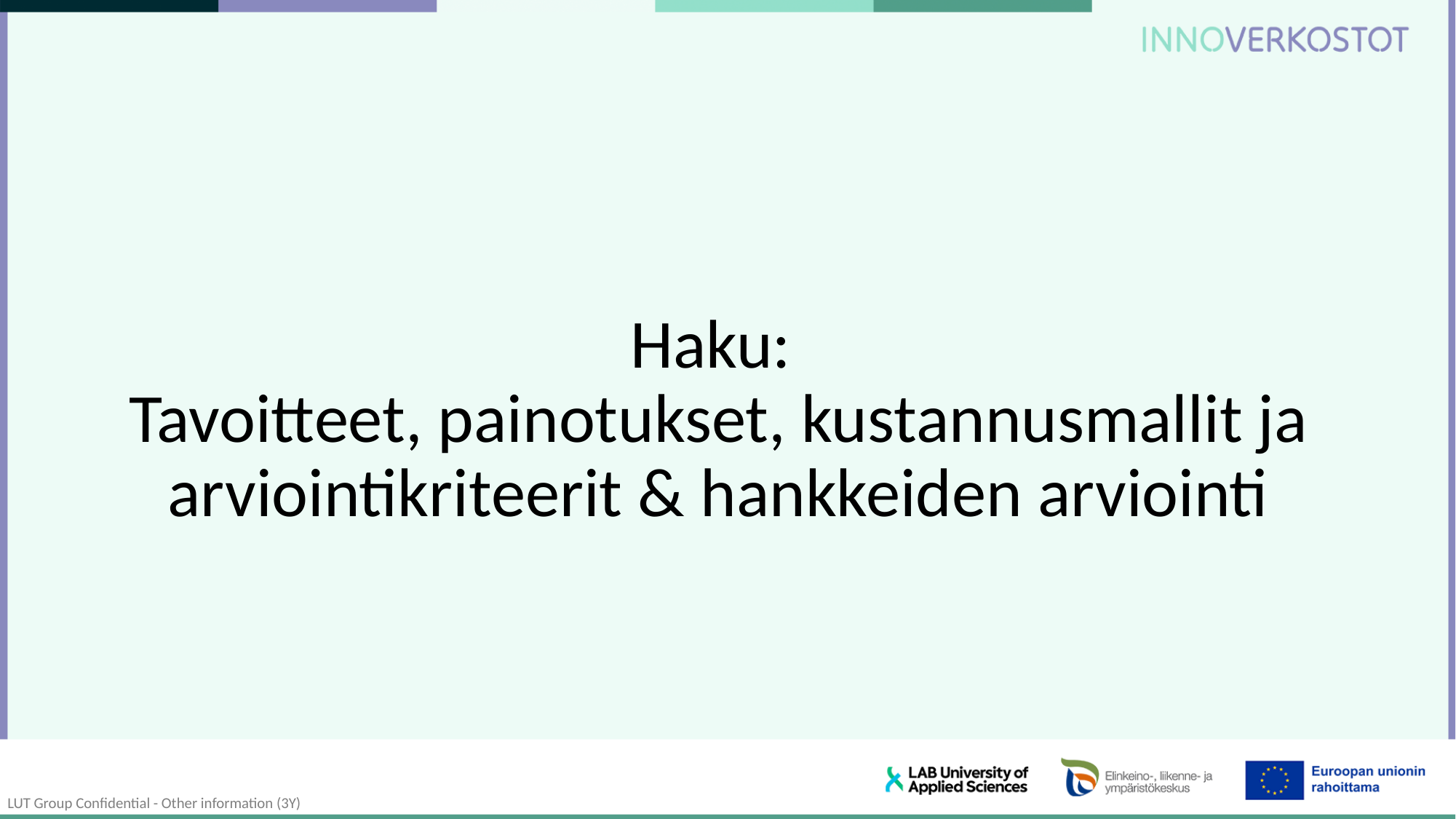

# Haku: Tavoitteet, painotukset, kustannusmallit ja arviointikriteerit & hankkeiden arviointi